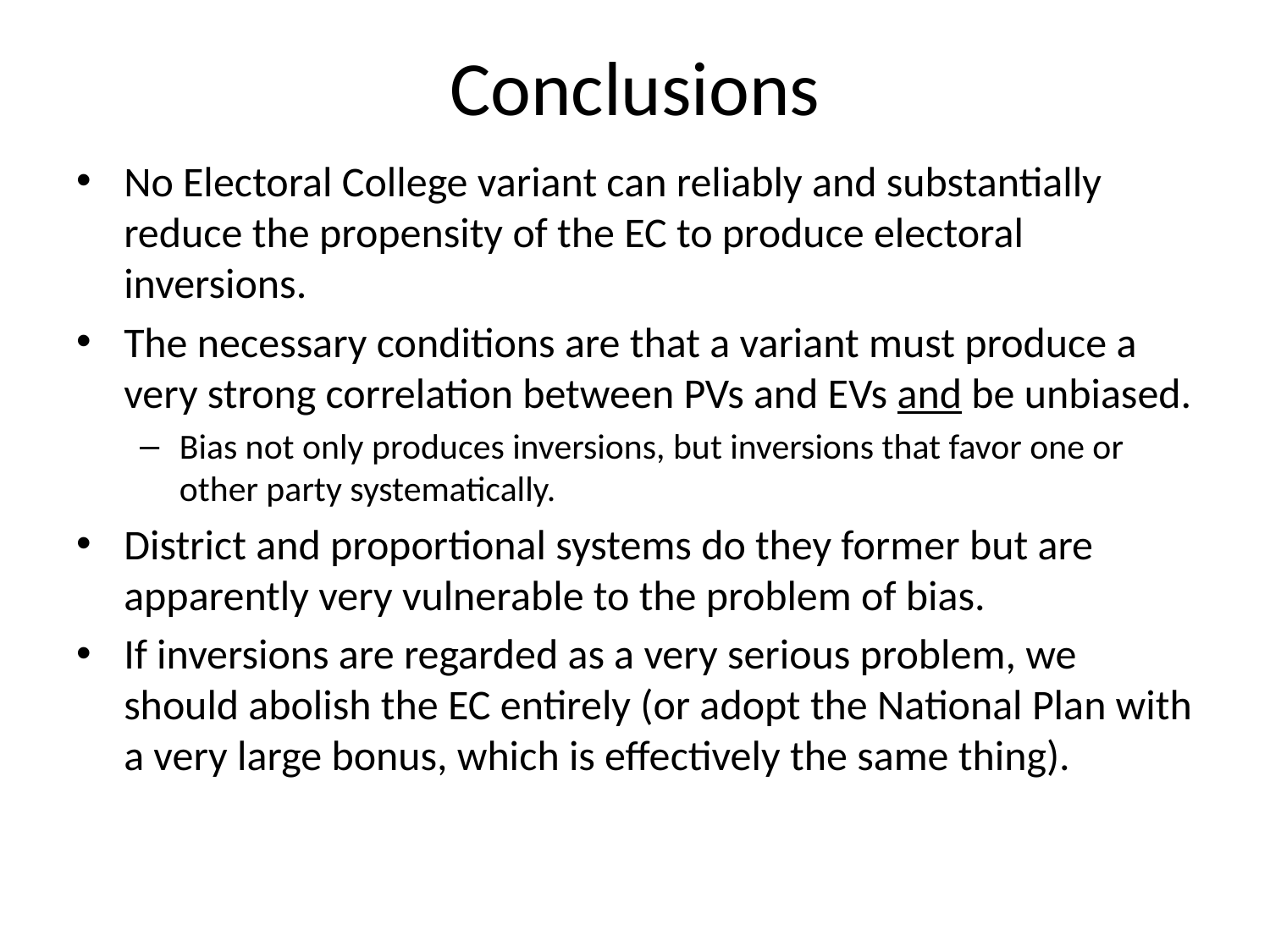

# Conclusions
No Electoral College variant can reliably and substantially reduce the propensity of the EC to produce electoral inversions.
The necessary conditions are that a variant must produce a very strong correlation between PVs and EVs and be unbiased.
Bias not only produces inversions, but inversions that favor one or other party systematically.
District and proportional systems do they former but are apparently very vulnerable to the problem of bias.
If inversions are regarded as a very serious problem, we should abolish the EC entirely (or adopt the National Plan with a very large bonus, which is effectively the same thing).